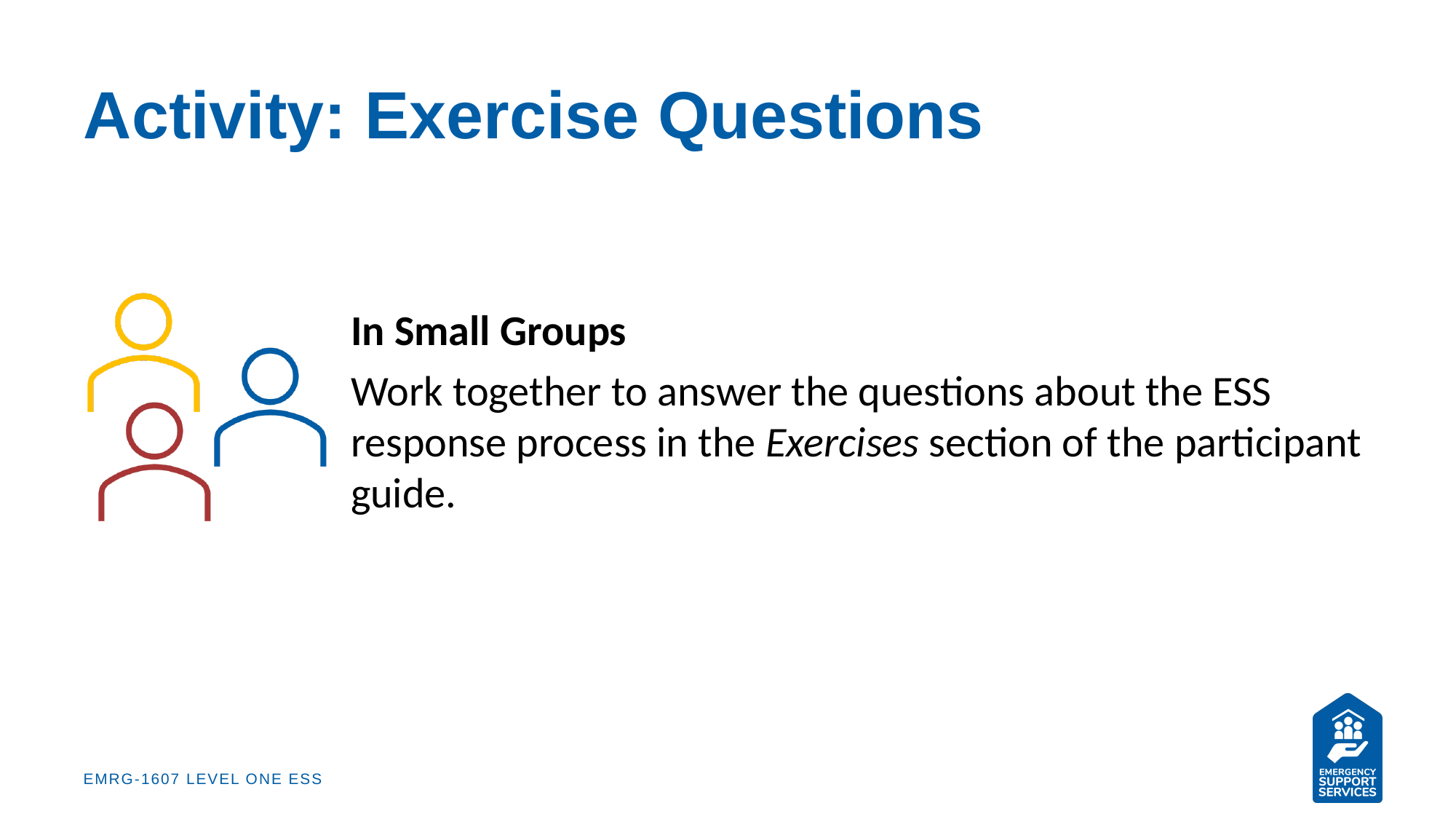

# Activity: Exercise Questions
In Small Groups
Work together to answer the questions about the ESS response process in the Exercises section of the participant guide.